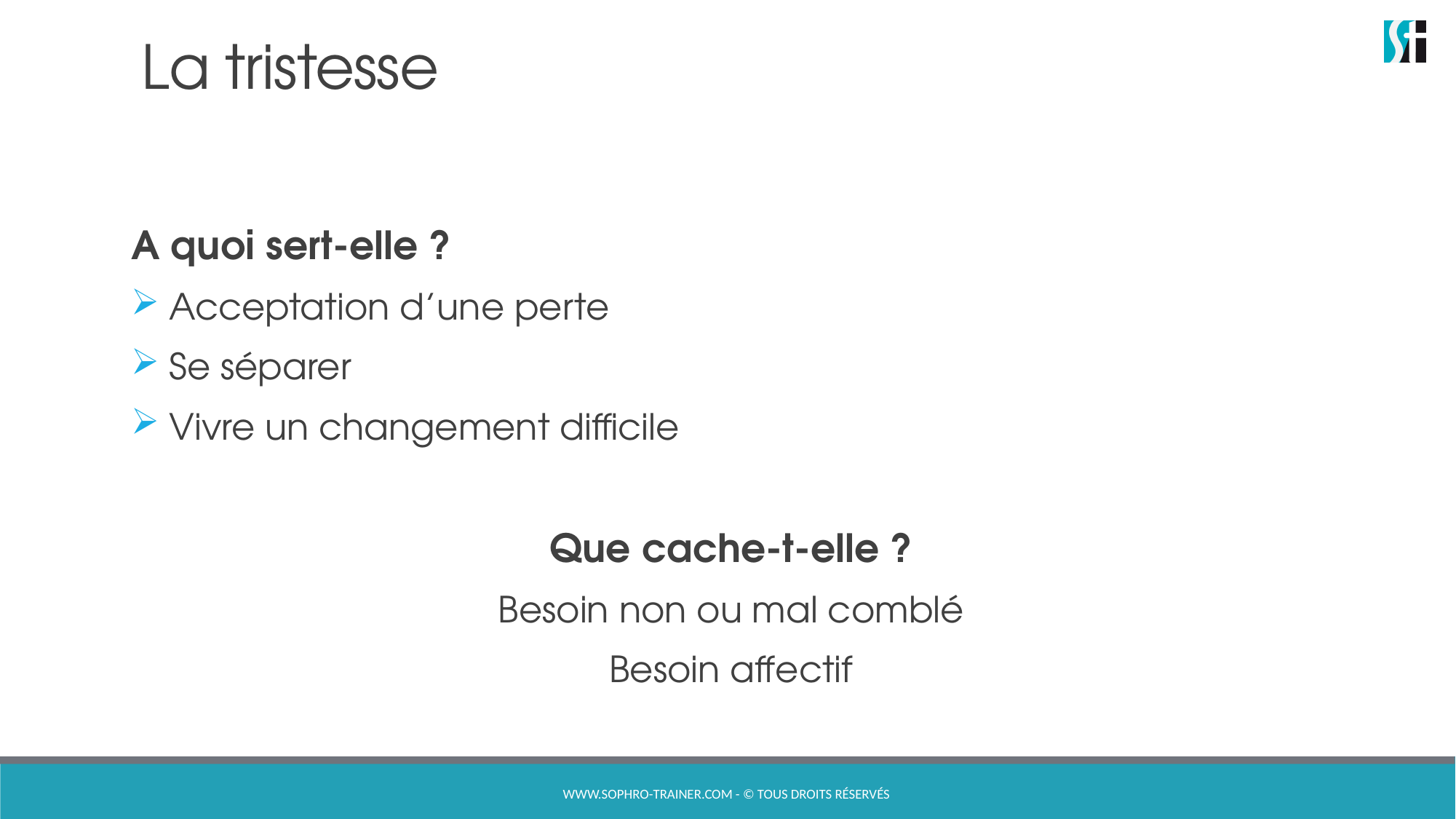

# La tristesse
A quoi sert-elle ?
 Acceptation d’une perte
 Se séparer
 Vivre un changement difficile

Que cache-t-elle ?
Besoin non ou mal comblé
Besoin affectif
www.sophro-trainer.com - © Tous droits réservés